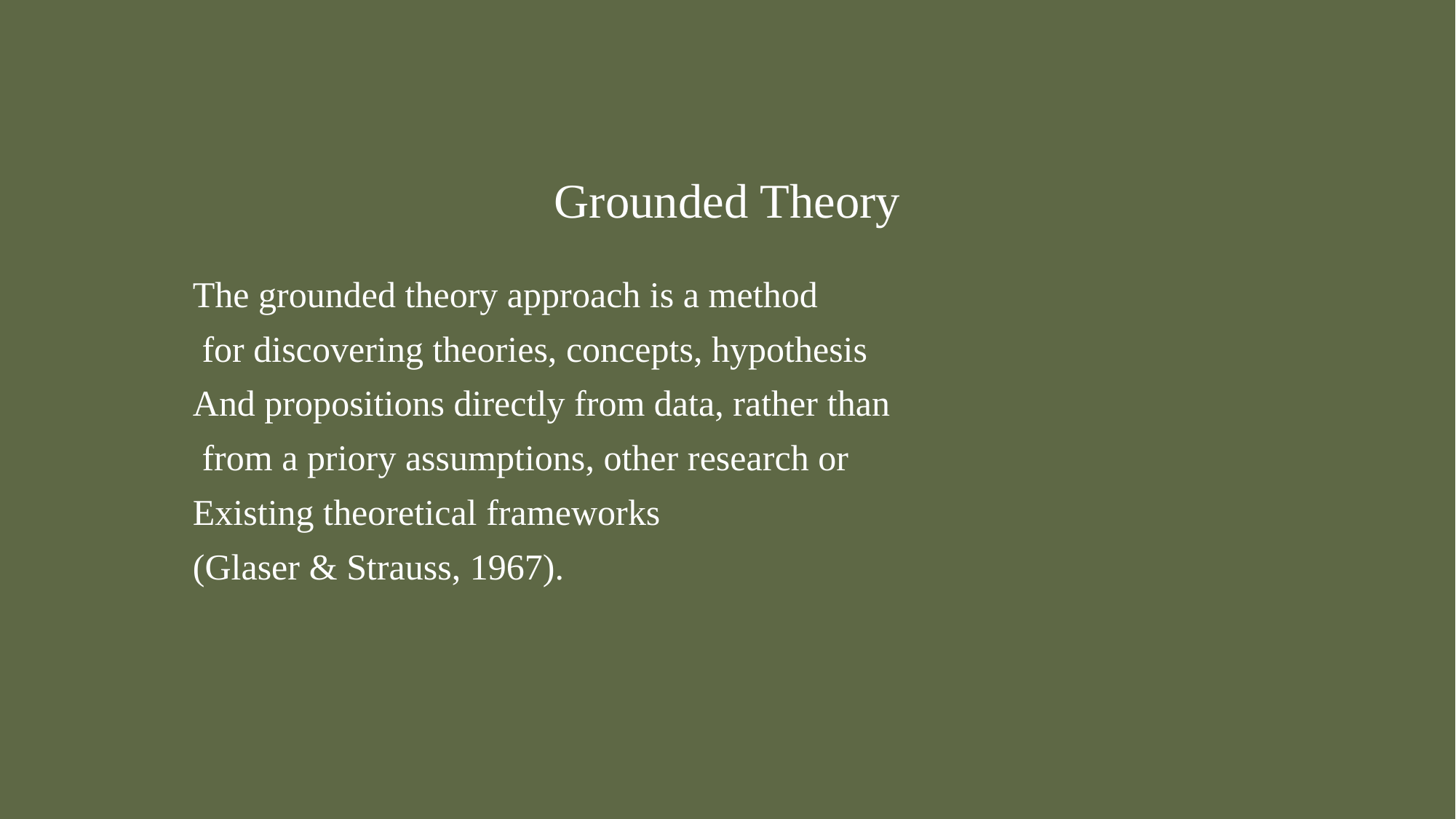

# Grounded Theory
The grounded theory approach is a method
 for discovering theories, concepts, hypothesis
And propositions directly from data, rather than
 from a priory assumptions, other research or
Existing theoretical frameworks
(Glaser & Strauss, 1967).